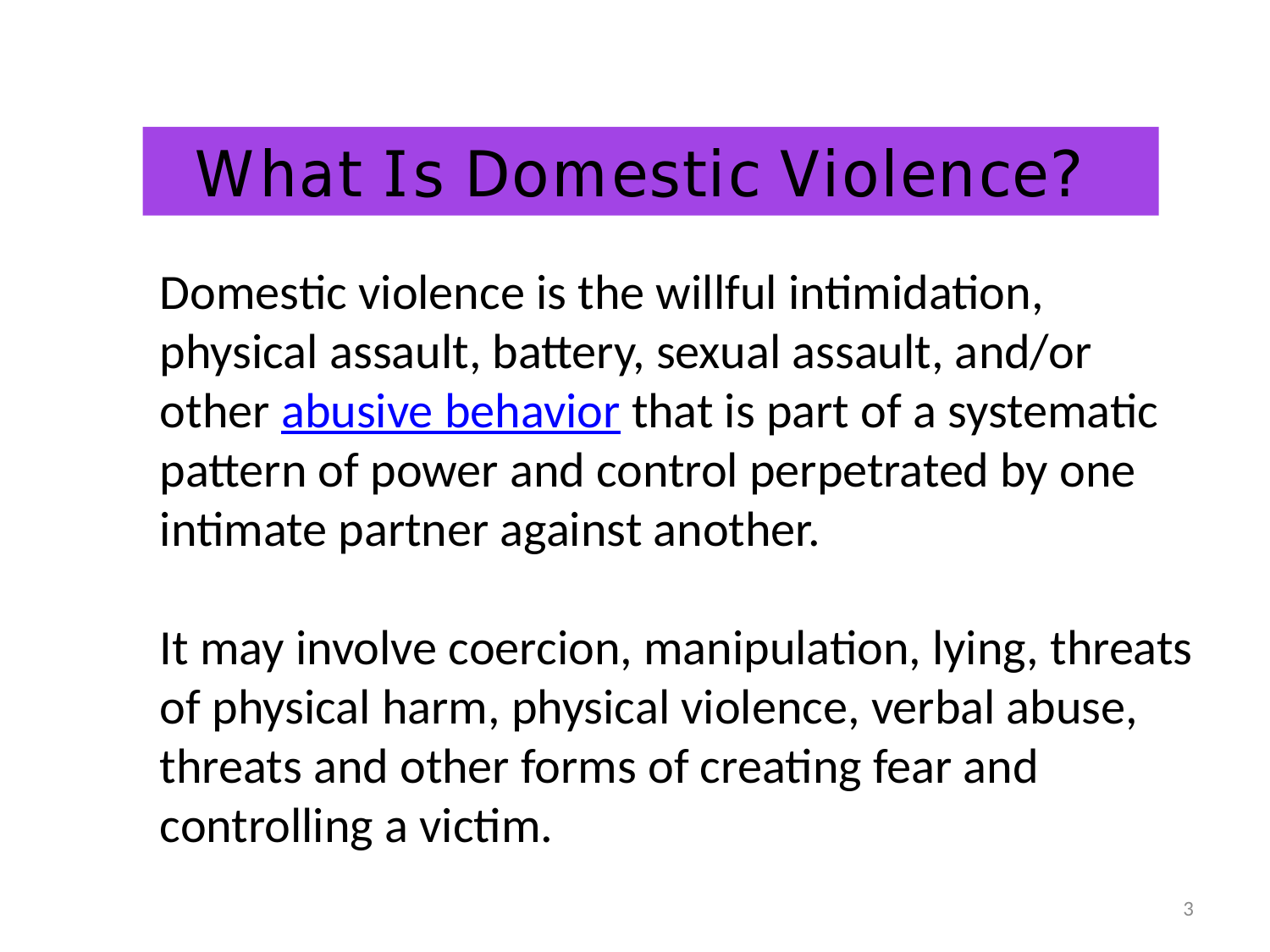

What Is Domestic Violence?
Domestic violence is the willful intimidation, physical assault, battery, sexual assault, and/or other abusive behavior that is part of a systematic pattern of power and control perpetrated by one intimate partner against another.

It may involve coercion, manipulation, lying, threats of physical harm, physical violence, verbal abuse, threats and other forms of creating fear and controlling a victim.

3